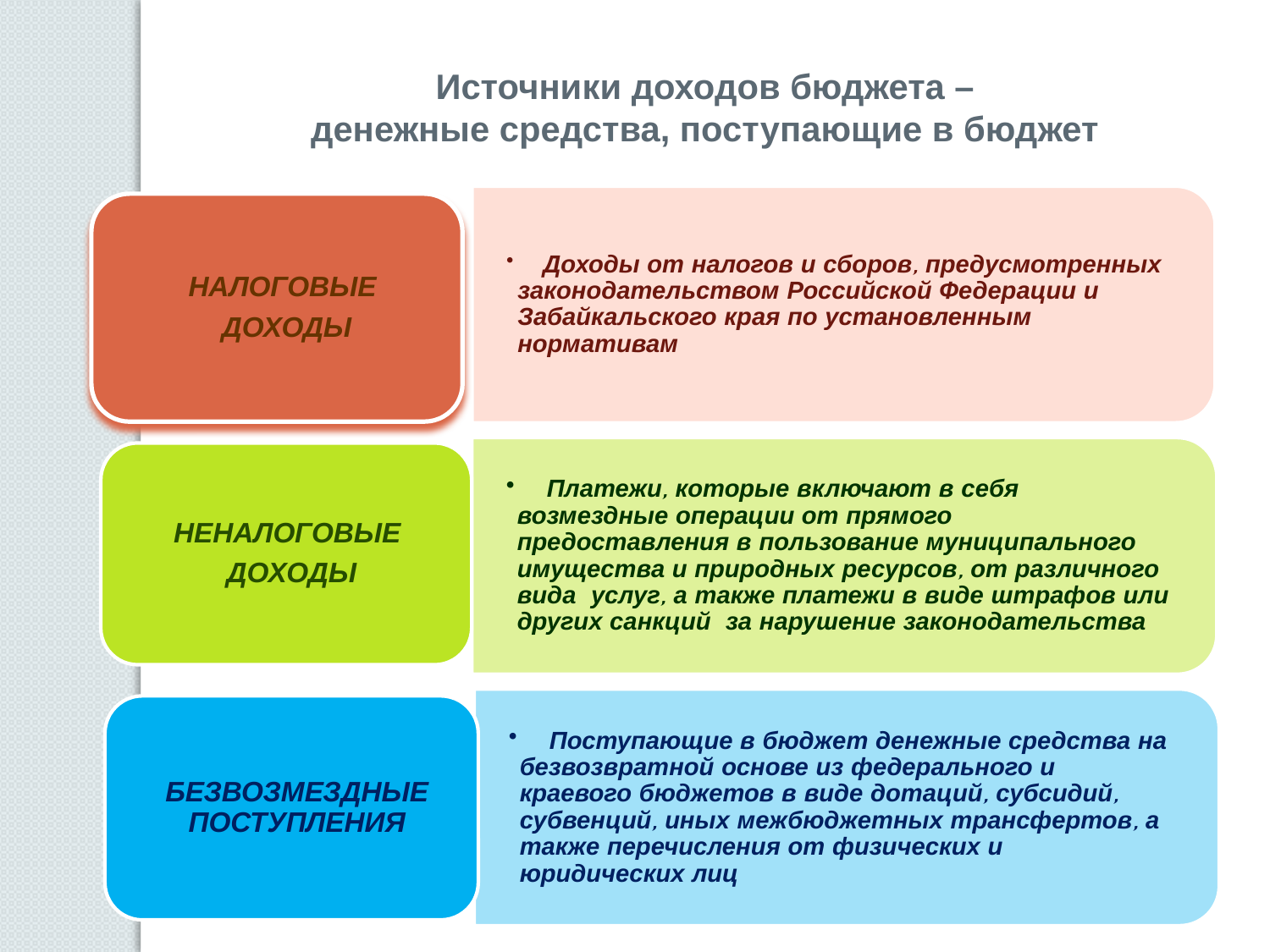

Источники доходов бюджета –
денежные средства, поступающие в бюджет
    Доходы от налогов и сборов, предусмотренных законодательством Российской Федерации и Забайкальского края по установленным нормативам
НАЛОГОВЫЕ
 ДОХОДЫ
    Платежи, которые включают в себя возмездные операции от прямого предоставления в пользование муниципального имущества и природных ресурсов, от различного вида  услуг, а также платежи в виде штрафов или других санкций  за нарушение законодательства
НЕНАЛОГОВЫЕ
ДОХОДЫ
    Поступающие в бюджет денежные средства на безвозвратной основе из федерального и краевого бюджетов в виде дотаций, субсидий, субвенций, иных межбюджетных трансфертов, а также перечисления от физических и юридических лиц
БЕЗВОЗМЕЗДНЫЕ ПОСТУПЛЕНИЯ